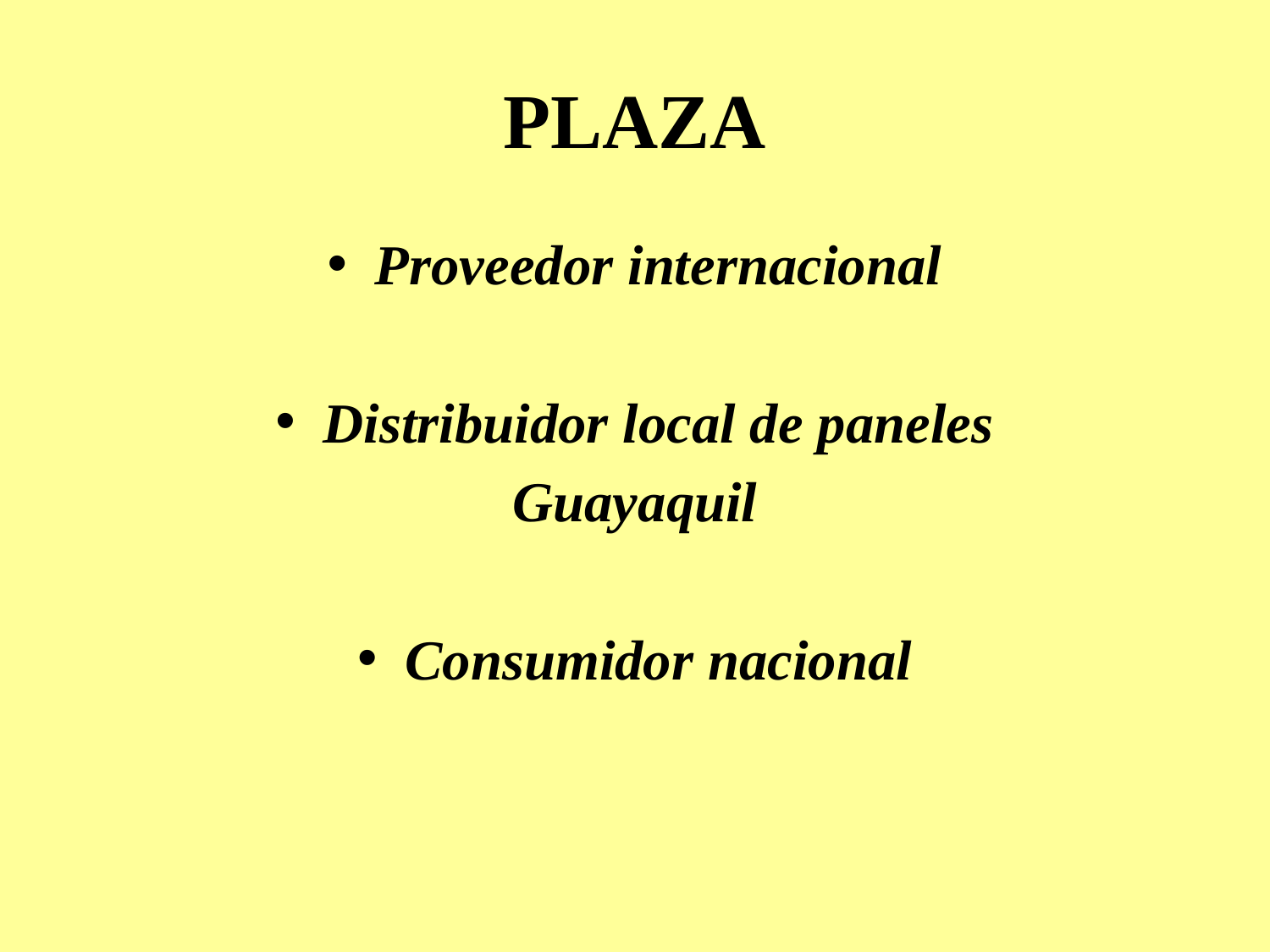

# PLAZA
Proveedor internacional

Distribuidor local de paneles
Guayaquil

Consumidor nacional